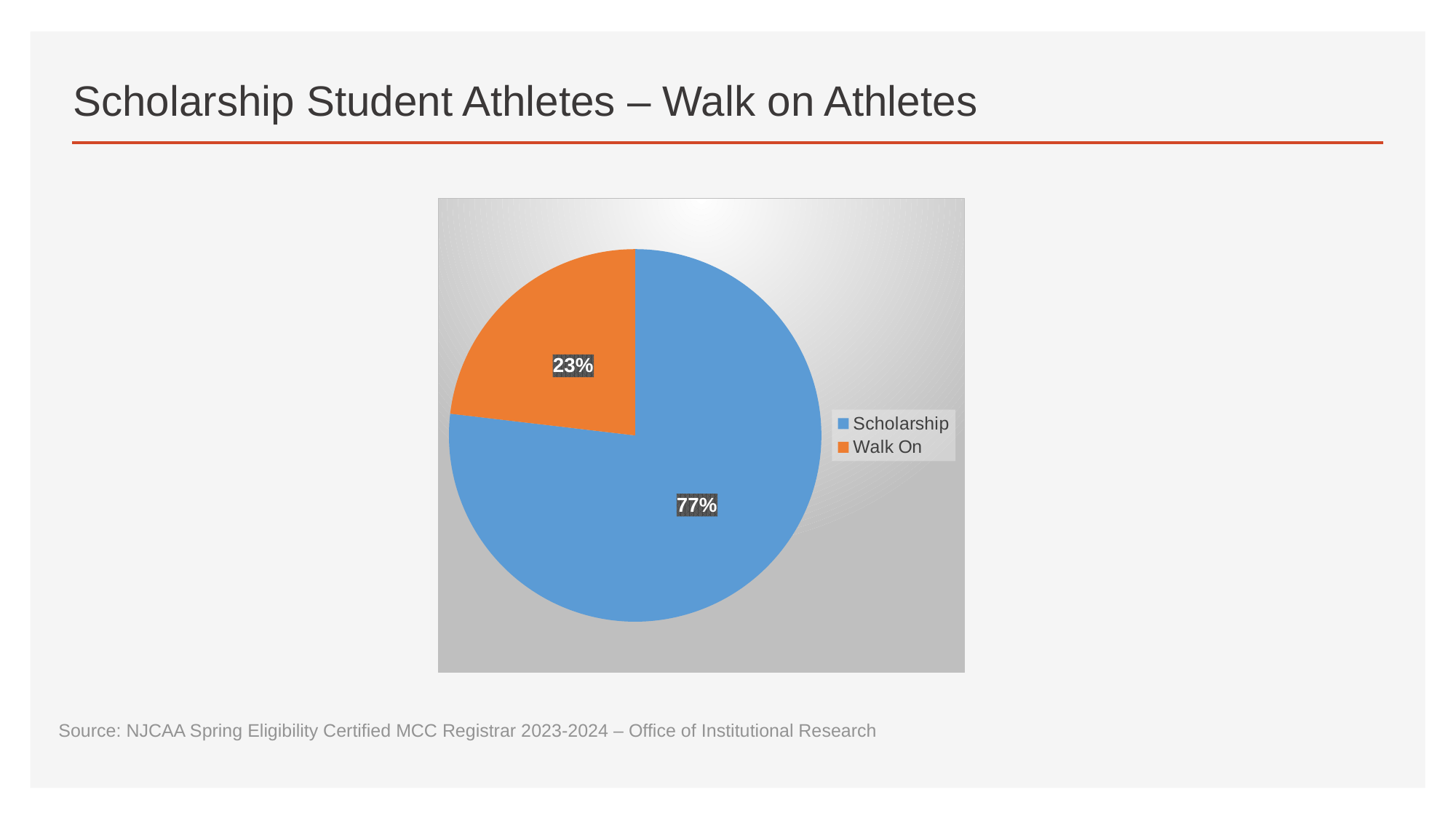

# Scholarship Student Athletes – Walk on Athletes

### Chart

| Category | Sales |
|---|---|
| Scholarship | 93.0 |
| Walk On | 28.0 |
Source: NJCAA Spring Eligibility Certified MCC Registrar 2023-2024 – Office of Institutional Research